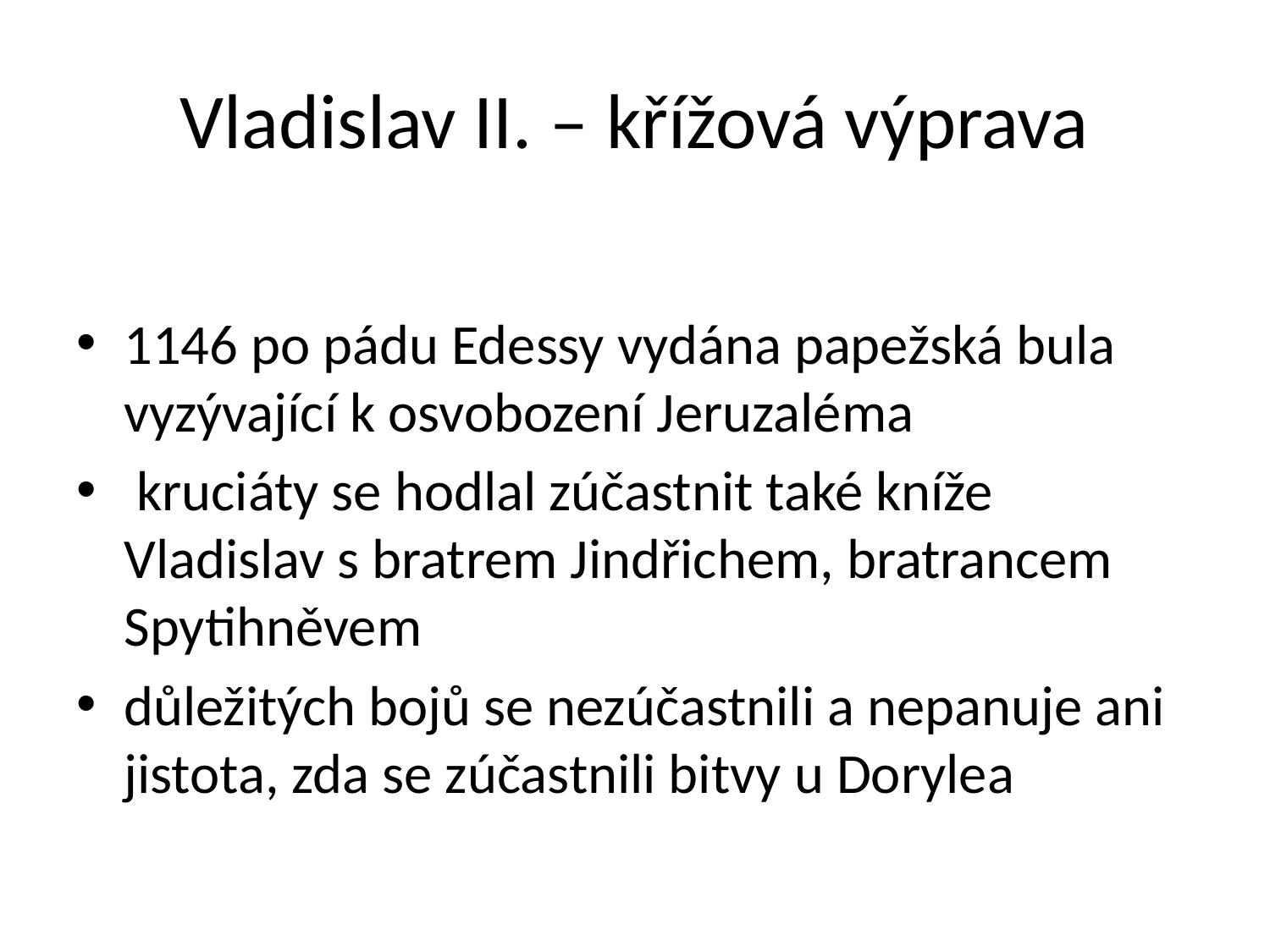

# Vladislav II. – křížová výprava

1146 po pádu Edessy vydána papežská bula vyzývající k osvobození Jeruzaléma
 kruciáty se hodlal zúčastnit také kníže Vladislav s bratrem Jindřichem, bratrancem Spytihněvem
důležitých bojů se nezúčastnili a nepanuje ani jistota, zda se zúčastnili bitvy u Dorylea